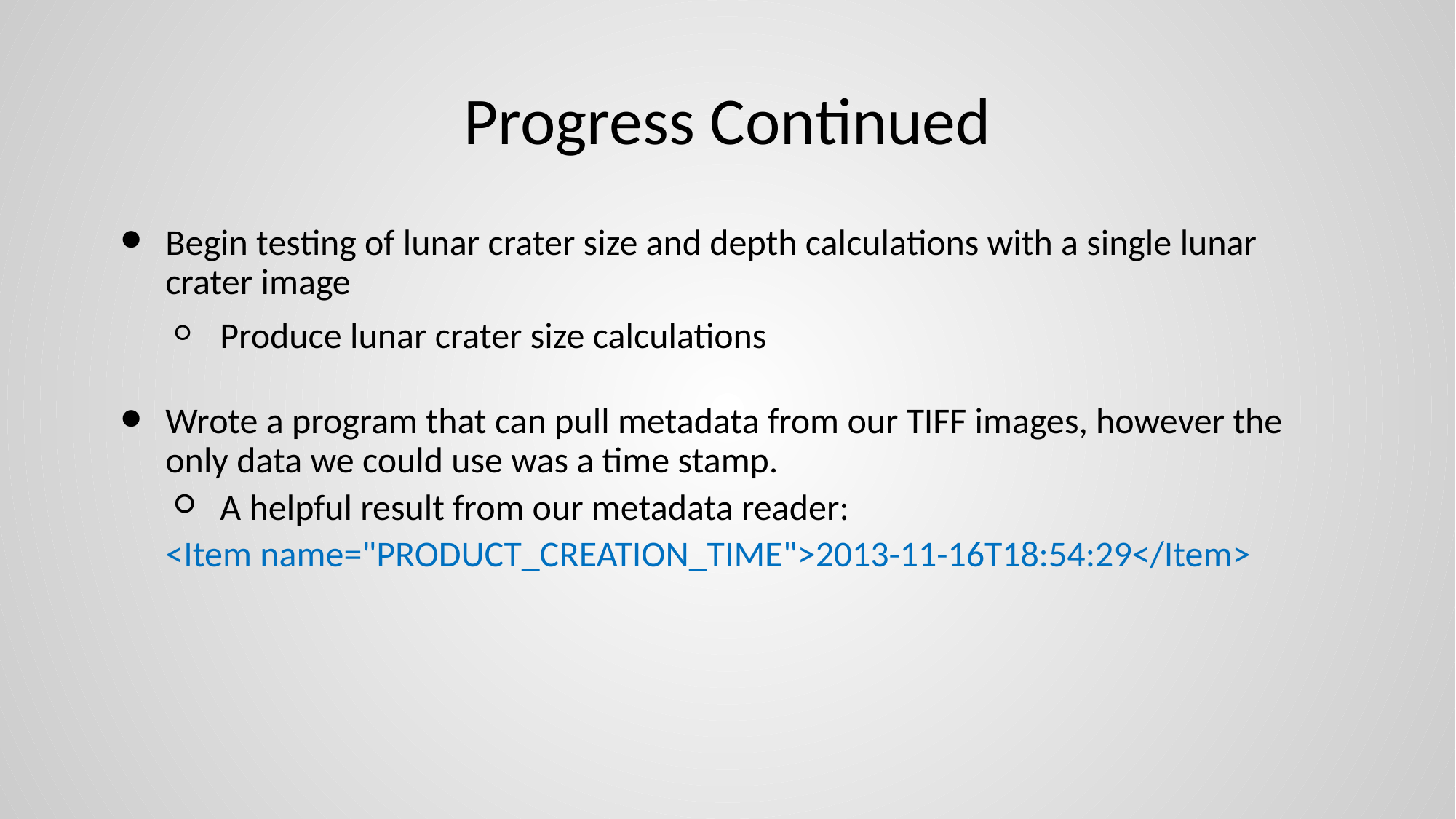

# Progress Continued
Begin testing of lunar crater size and depth calculations with a single lunar crater image
Produce lunar crater size calculations

Wrote a program that can pull metadata from our TIFF images, however the only data we could use was a time stamp.
A helpful result from our metadata reader:
<Item name="PRODUCT_CREATION_TIME">2013-11-16T18:54:29</Item>